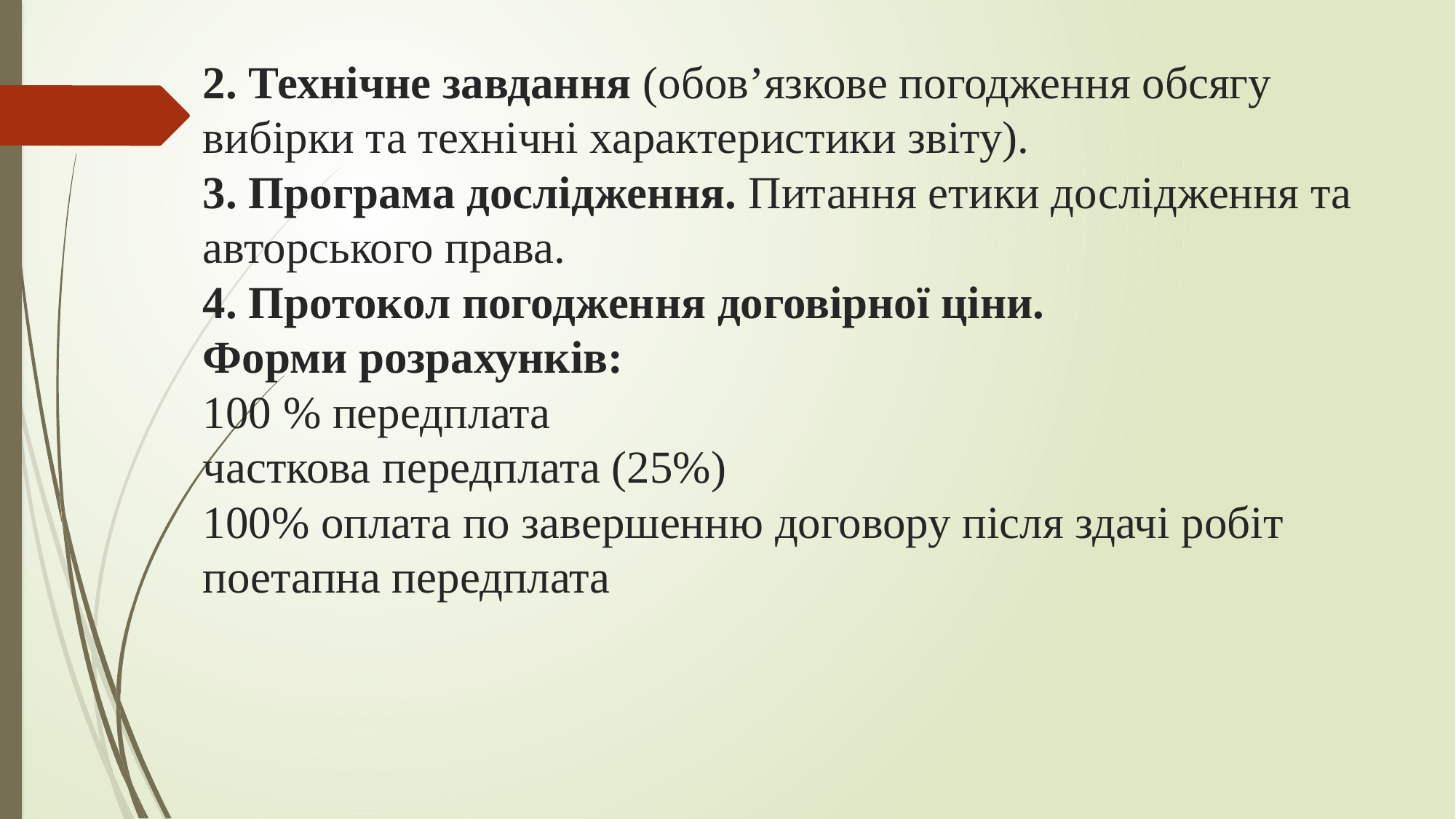

# 2. Технічне завдання (обов’язкове погодження обсягу вибірки та технічні характеристики звіту). 3. Програма дослідження. Питання етики дослідження та авторського права. 4. Протокол погодження договірної ціни. Форми розрахунків: 100 % передплата часткова передплата (25%) 100% оплата по завершенню договору після здачі робіт поетапна передплата